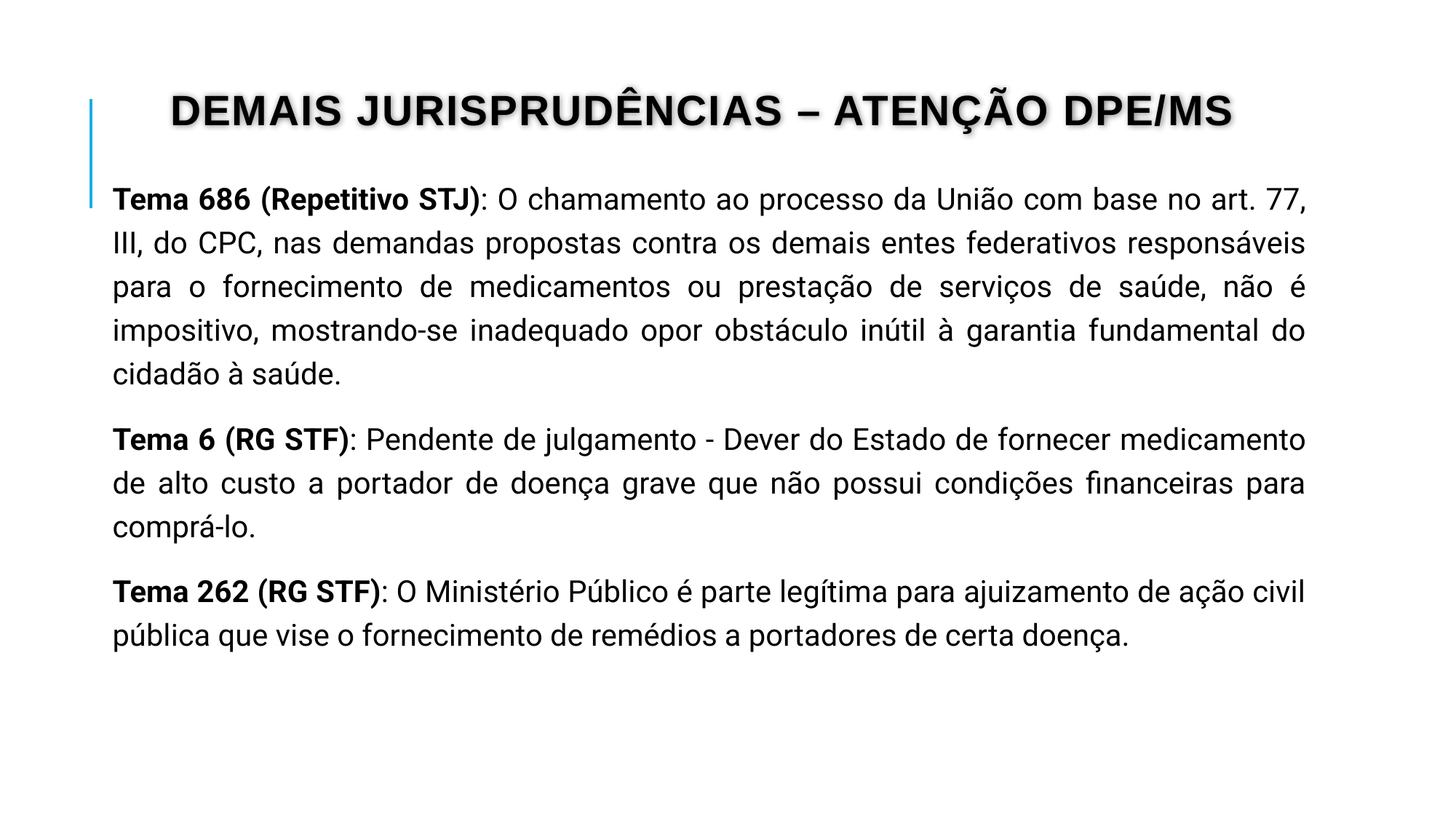

# Demais jurisprudências – atenção dpe/ms
Tema 686 (Repetitivo STJ): O chamamento ao processo da União com base no art. 77, III, do CPC, nas demandas propostas contra os demais entes federativos responsáveis para o fornecimento de medicamentos ou prestação de serviços de saúde, não é impositivo, mostrando-se inadequado opor obstáculo inútil à garantia fundamental do cidadão à saúde.
Tema 6 (RG STF): Pendente de julgamento - Dever do Estado de fornecer medicamento de alto custo a portador de doença grave que não possui condições financeiras para comprá-lo.
Tema 262 (RG STF): O Ministério Público é parte legítima para ajuizamento de ação civil pública que vise o fornecimento de remédios a portadores de certa doença.